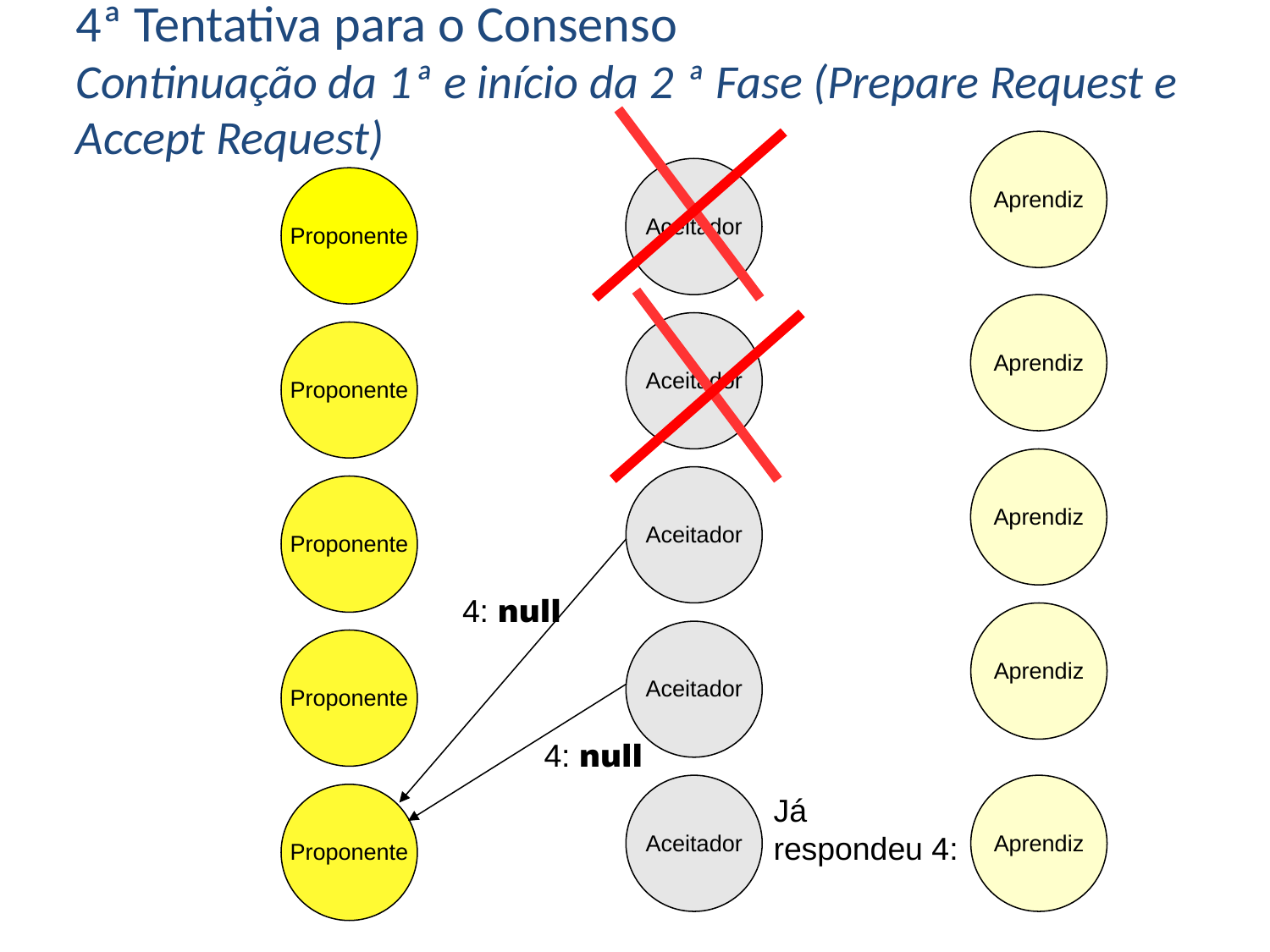

4ª Tentativa para o Consenso
Continuação da 1ª e início da 2 ª Fase (Prepare Request e Accept Request)

Aprendiz
Aceitador
Proponente

Aprendiz
Aceitador
Proponente
Aprendiz
Aceitador
Proponente

4: null
Aprendiz
Aceitador
Proponente

4: null
Aceitador
Aprendiz
Proponente
Já respondeu 4: